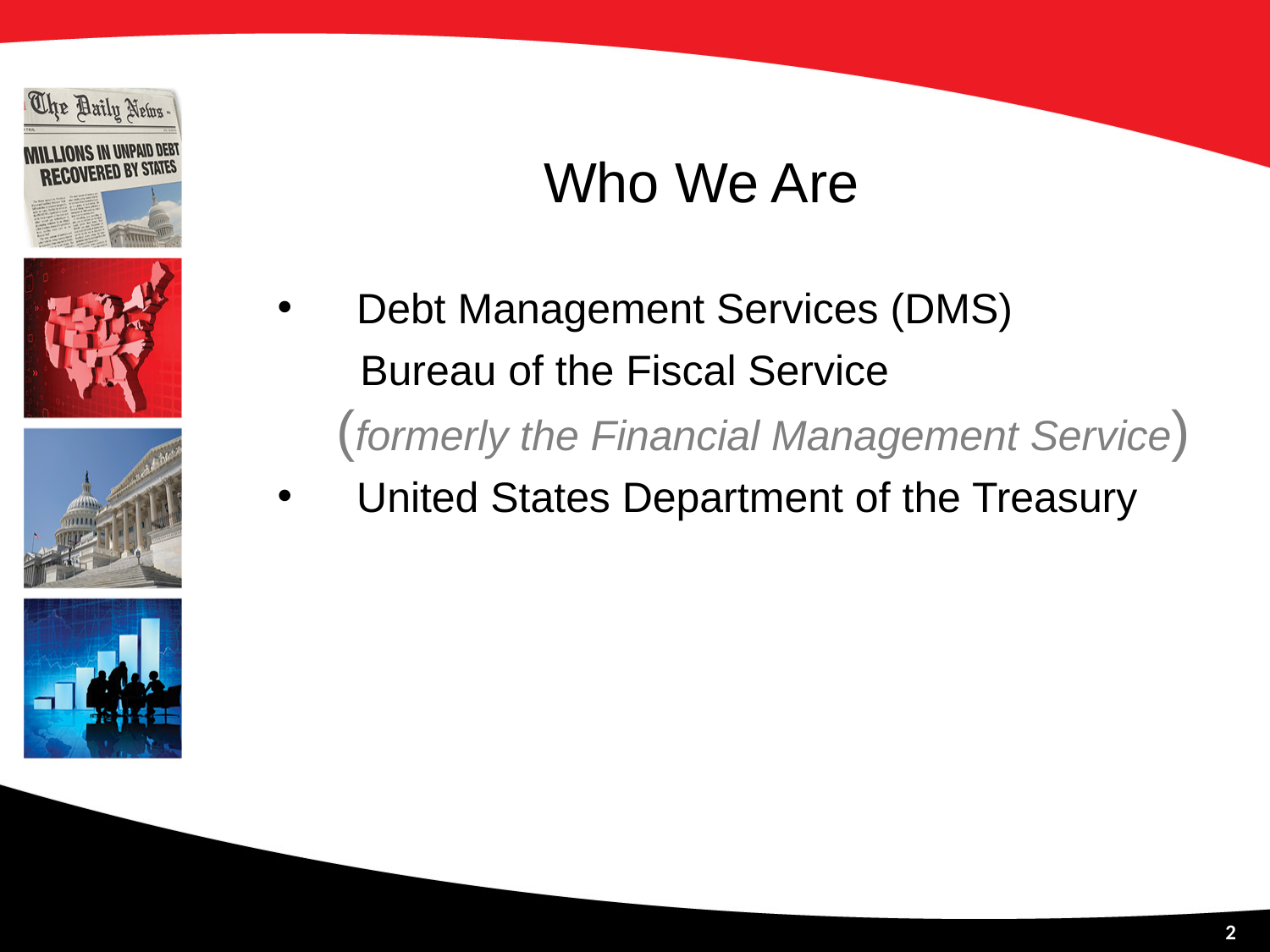

# Who We Are
Debt Management Services (DMS)
       Bureau of the Fiscal Service
     (formerly the Financial Management Service)
United States Department of the Treasury
2